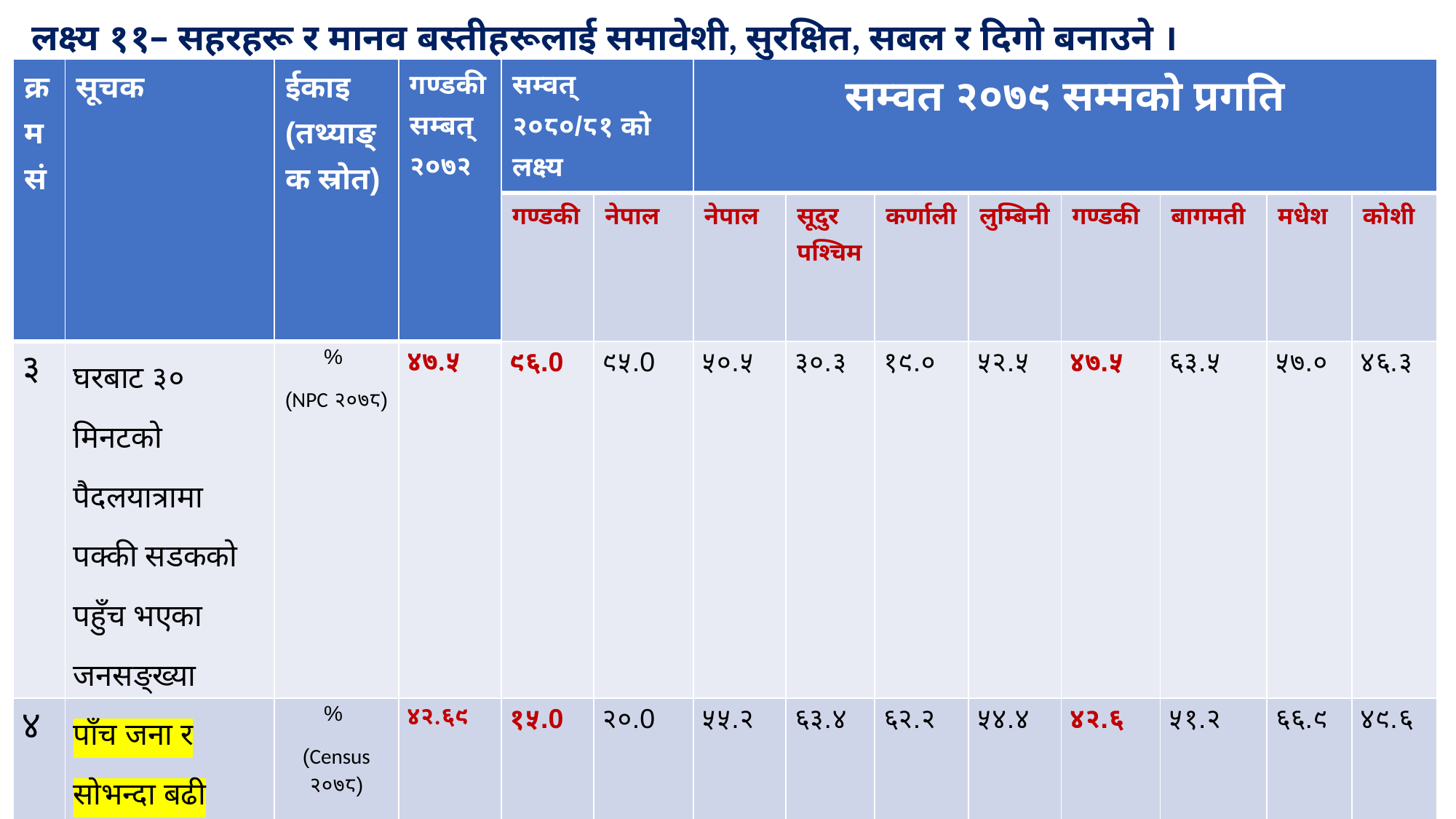

लक्ष्य ११– सहरहरू र मानव बस्तीहरूलाई समावेशी, सुरक्षित, सबल र दिगो बनाउने ।
#
| क्रमसं | सूचक | ईकाइ (तथ्याङ्क स्रोत) | गण्डकी सम्बत् २०७२ | सम्वत् २०८०/८१ को लक्ष्य |  | सम्वत २०७९ सम्मको प्रगति |  |  |  |  |  |  |  |
| --- | --- | --- | --- | --- | --- | --- | --- | --- | --- | --- | --- | --- | --- |
|  |  |  |  | गण्डकी | नेपाल | नेपाल | सूदुर पश्चिम | कर्णाली | लुम्बिनी | गण्डकी | बागमती | मधेश | कोशी |
| ३ | घरबाट ३० मिनटको पैदलयात्रामा पक्की सडकको पहुँच भएका जनसङ्ख्या | % (NPC २०७८) | ४७.५ | ९६.0 | ९५.0 | ५०.५ | ३०.३ | १९.० | ५२.५ | ४७.५ | ६३.५ | ५७.० | ४६.३ |
| ४ | पाँच जना र सोभन्दा बढी व्यक्तिहरू सदस्य भएका परिवारहरू | % (Census २०७८) | ४२.६९ | १५.0 | २०.0 | ५५.२ | ६३.४ | ६२.२ | ५४.४ | ४२.६ | ५१.२ | ६६.९ | ४९.६ |